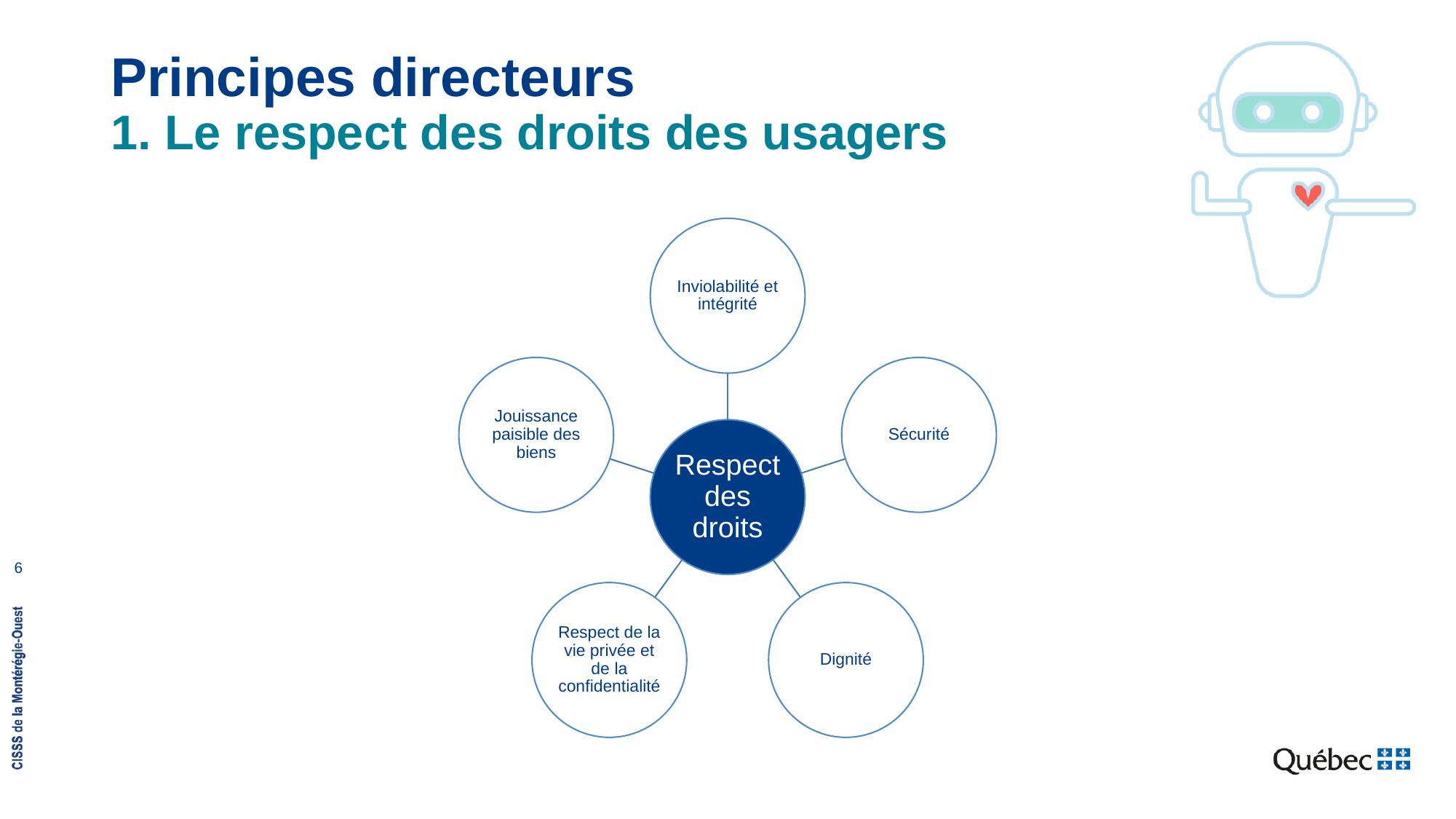

# Principes directeurs 1. Le respect des droits des usagers
Respect des droits

Inviolabilité et intégrité

Sécurité

Dignité

Respect de la vie privée et de la confidentialité

Jouissance paisible des biens
6